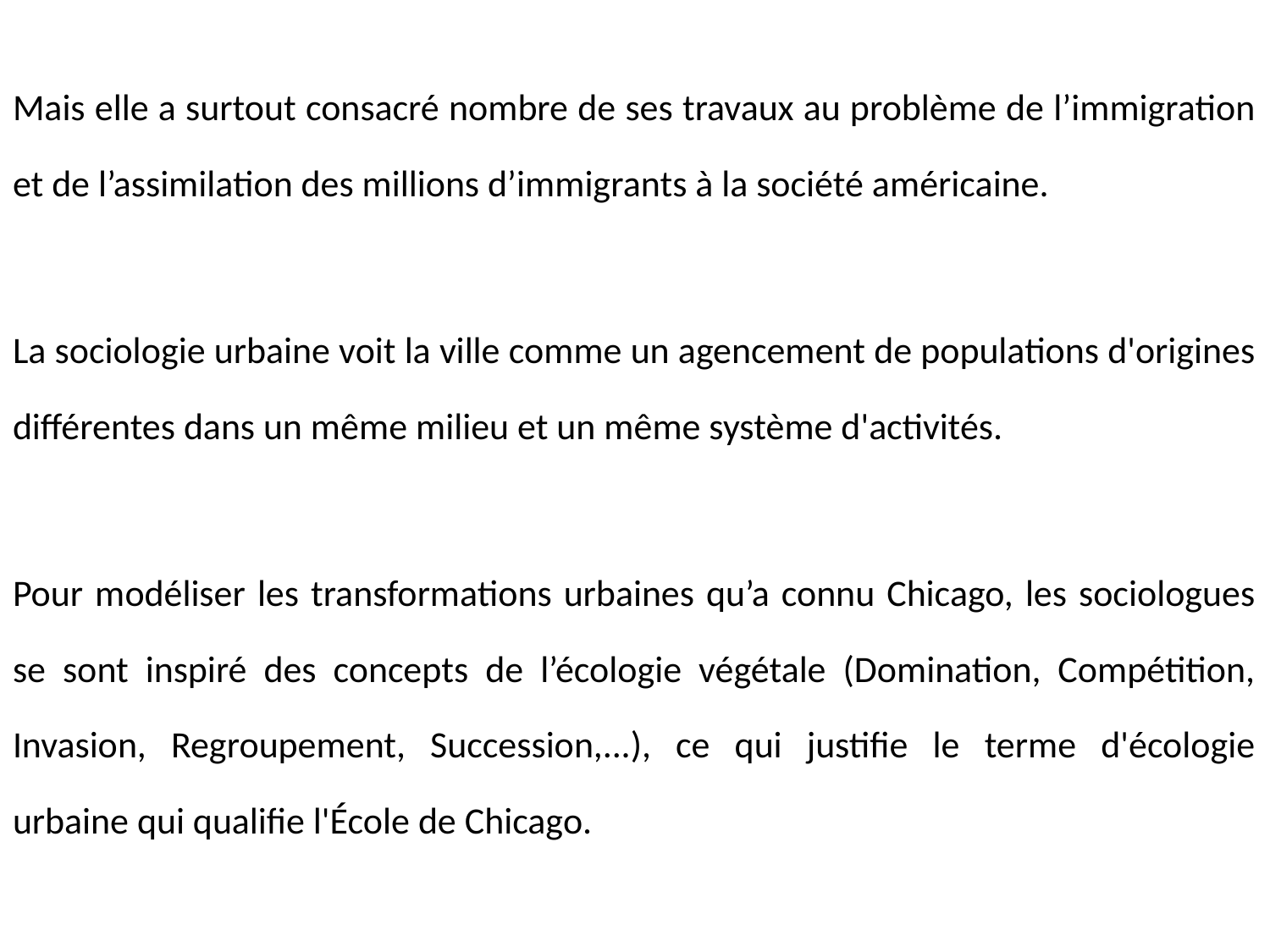

Mais elle a surtout consacré nombre de ses travaux au problème de l’immigration et de l’assimilation des millions d’immigrants à la société américaine.

La sociologie urbaine voit la ville comme un agencement de populations d'origines différentes dans un même milieu et un même système d'activités.

Pour modéliser les transformations urbaines qu’a connu Chicago, les sociologues se sont inspiré des concepts de l’écologie végétale (Domination, Compétition, Invasion, Regroupement, Succession,...), ce qui justifie le terme d'écologie urbaine qui qualifie l'École de Chicago.